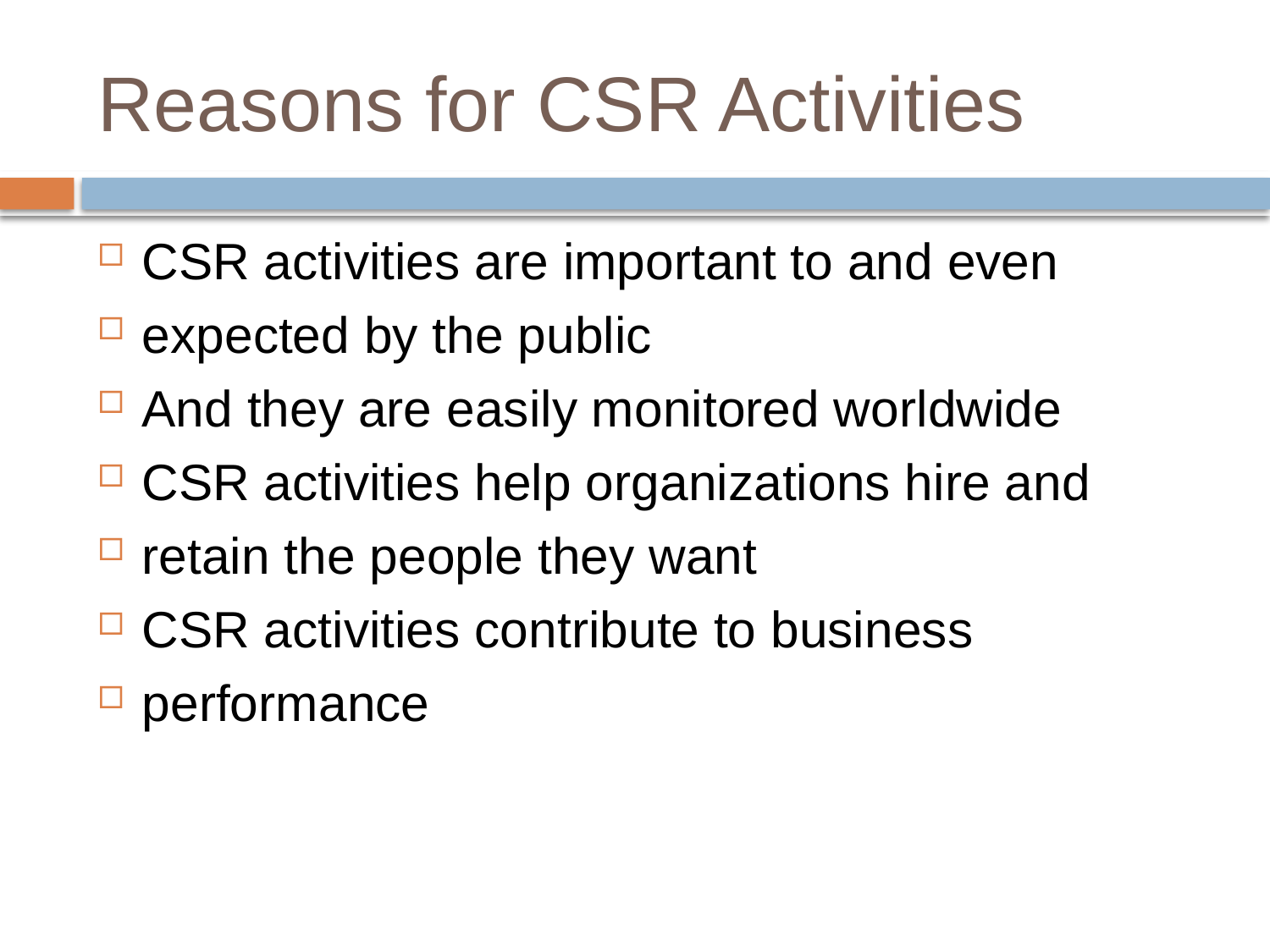

# Reasons for CSR Activities
CSR activities are important to and even
expected by the public
And they are easily monitored worldwide
CSR activities help organizations hire and
retain the people they want
CSR activities contribute to business
performance